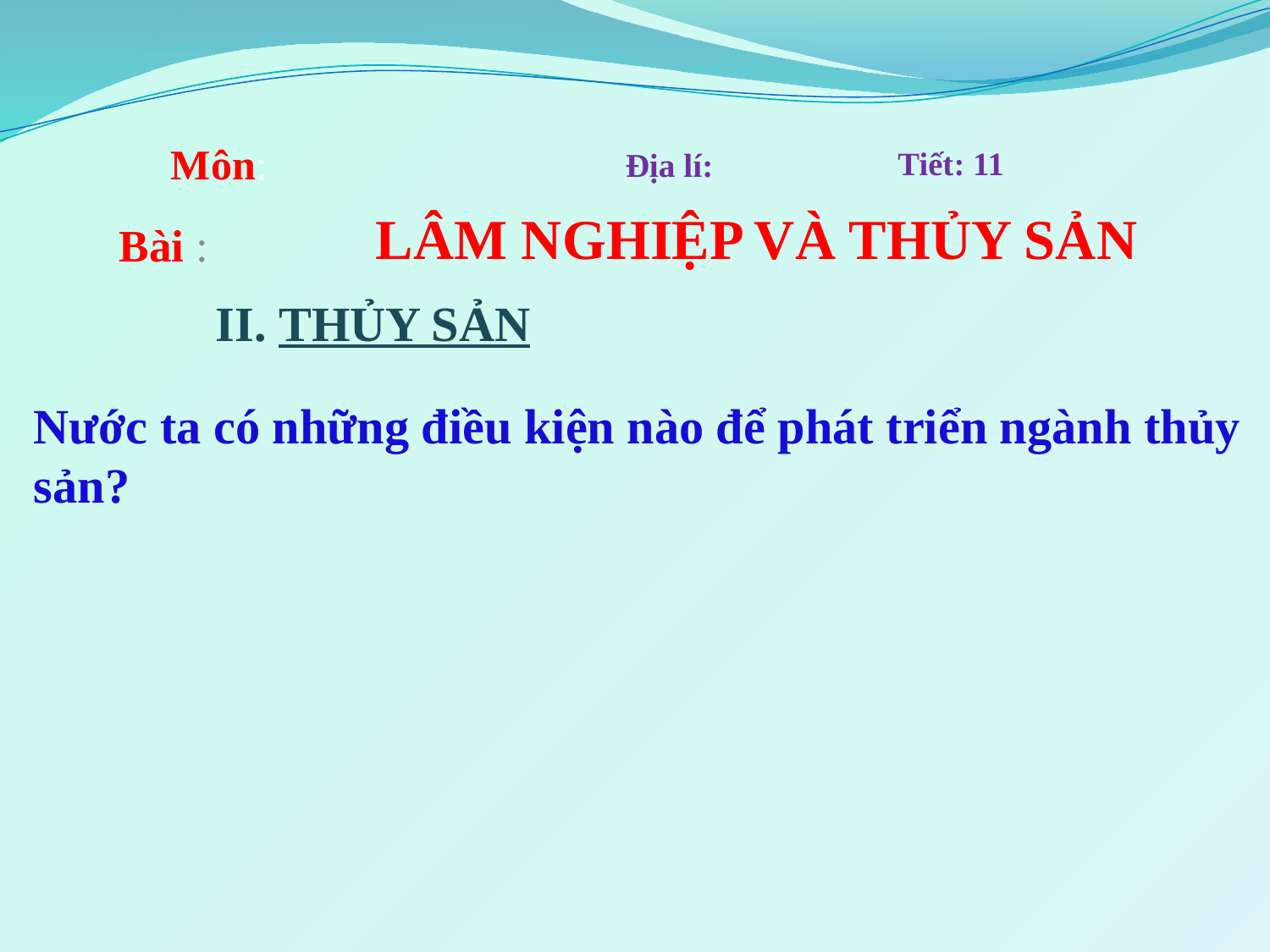

Môn:
Tiết: 11
Địa lí:
#
LÂM NGHIỆP VÀ THỦY SẢN
Bài :
II. THỦY SẢN
Nước ta có những điều kiện nào để phát triển ngành thủy sản?